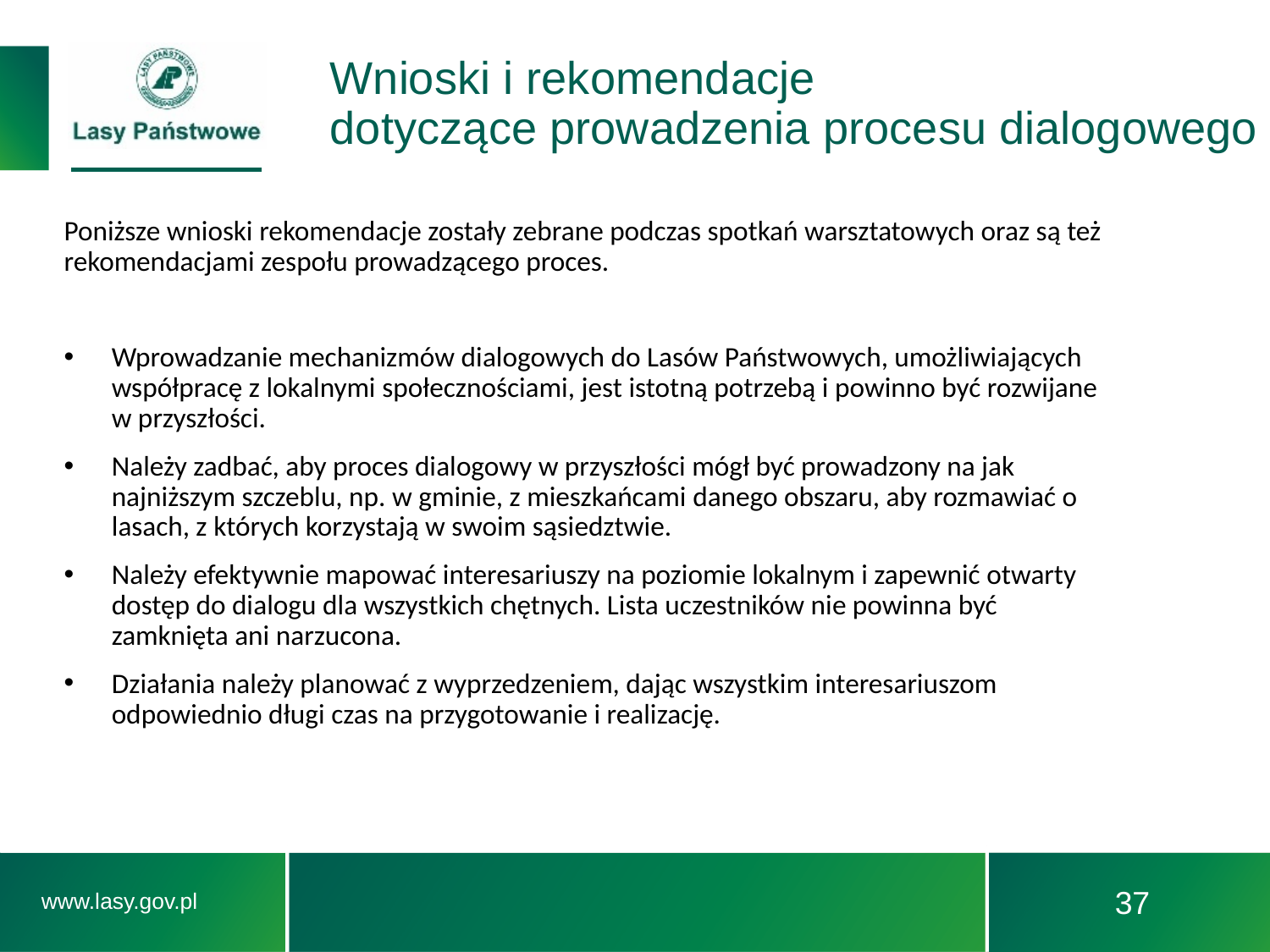

# Wnioski i rekomendacje dotyczące prowadzenia procesu dialogowego
Poniższe wnioski rekomendacje zostały zebrane podczas spotkań warsztatowych oraz są też rekomendacjami zespołu prowadzącego proces.

Wprowadzanie mechanizmów dialogowych do Lasów Państwowych, umożliwiających współpracę z lokalnymi społecznościami, jest istotną potrzebą i powinno być rozwijane w przyszłości.
Należy zadbać, aby proces dialogowy w przyszłości mógł być prowadzony na jak najniższym szczeblu, np. w gminie, z mieszkańcami danego obszaru, aby rozmawiać o lasach, z których korzystają w swoim sąsiedztwie.
Należy efektywnie mapować interesariuszy na poziomie lokalnym i zapewnić otwarty dostęp do dialogu dla wszystkich chętnych. Lista uczestników nie powinna być zamknięta ani narzucona.
Działania należy planować z wyprzedzeniem, dając wszystkim interesariuszom odpowiednio długi czas na przygotowanie i realizację.